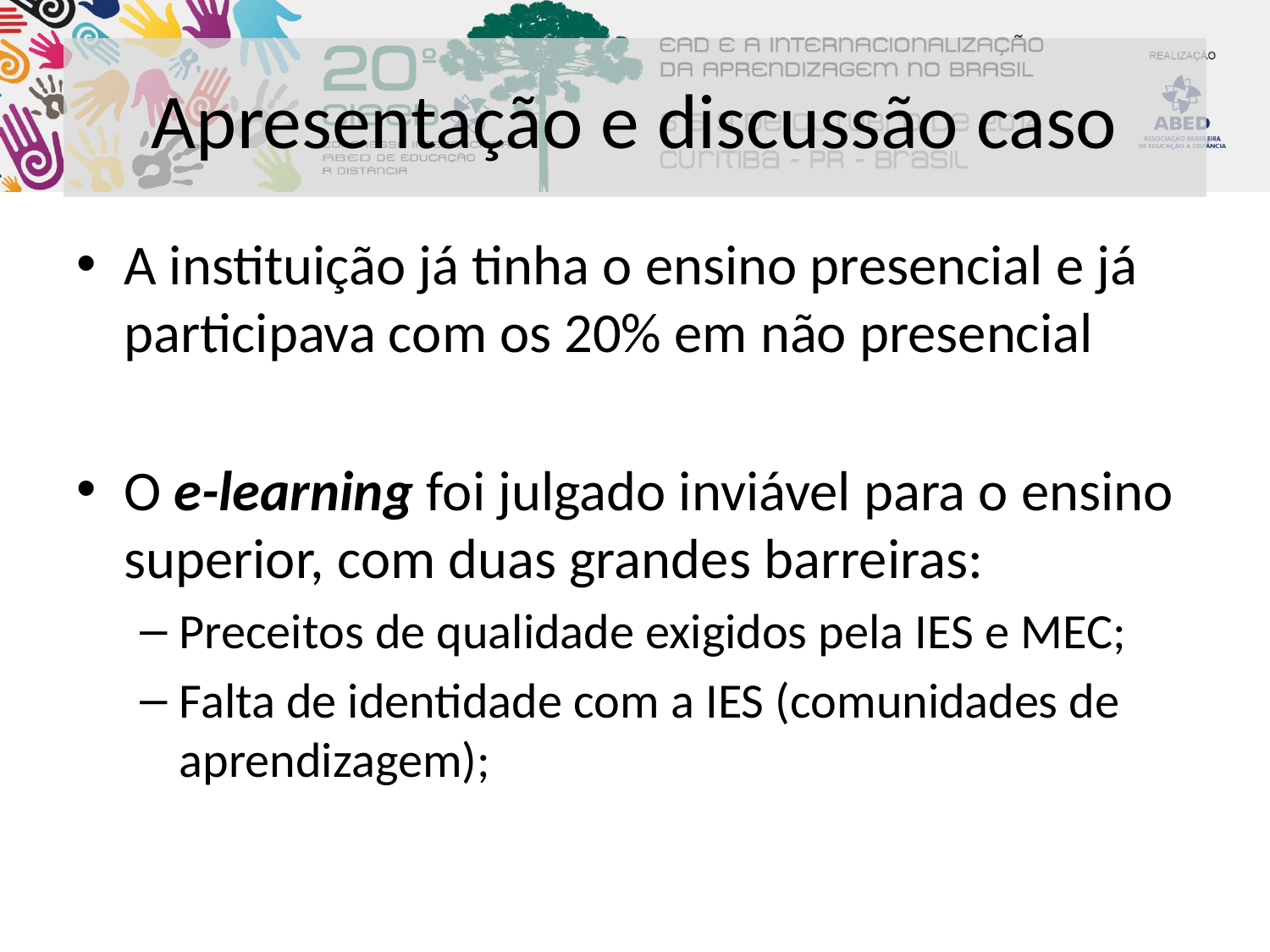

# Apresentação e discussão caso
A instituição já tinha o ensino presencial e já participava com os 20% em não presencial

O e-learning foi julgado inviável para o ensino superior, com duas grandes barreiras:
Preceitos de qualidade exigidos pela IES e MEC;
Falta de identidade com a IES (comunidades de aprendizagem);